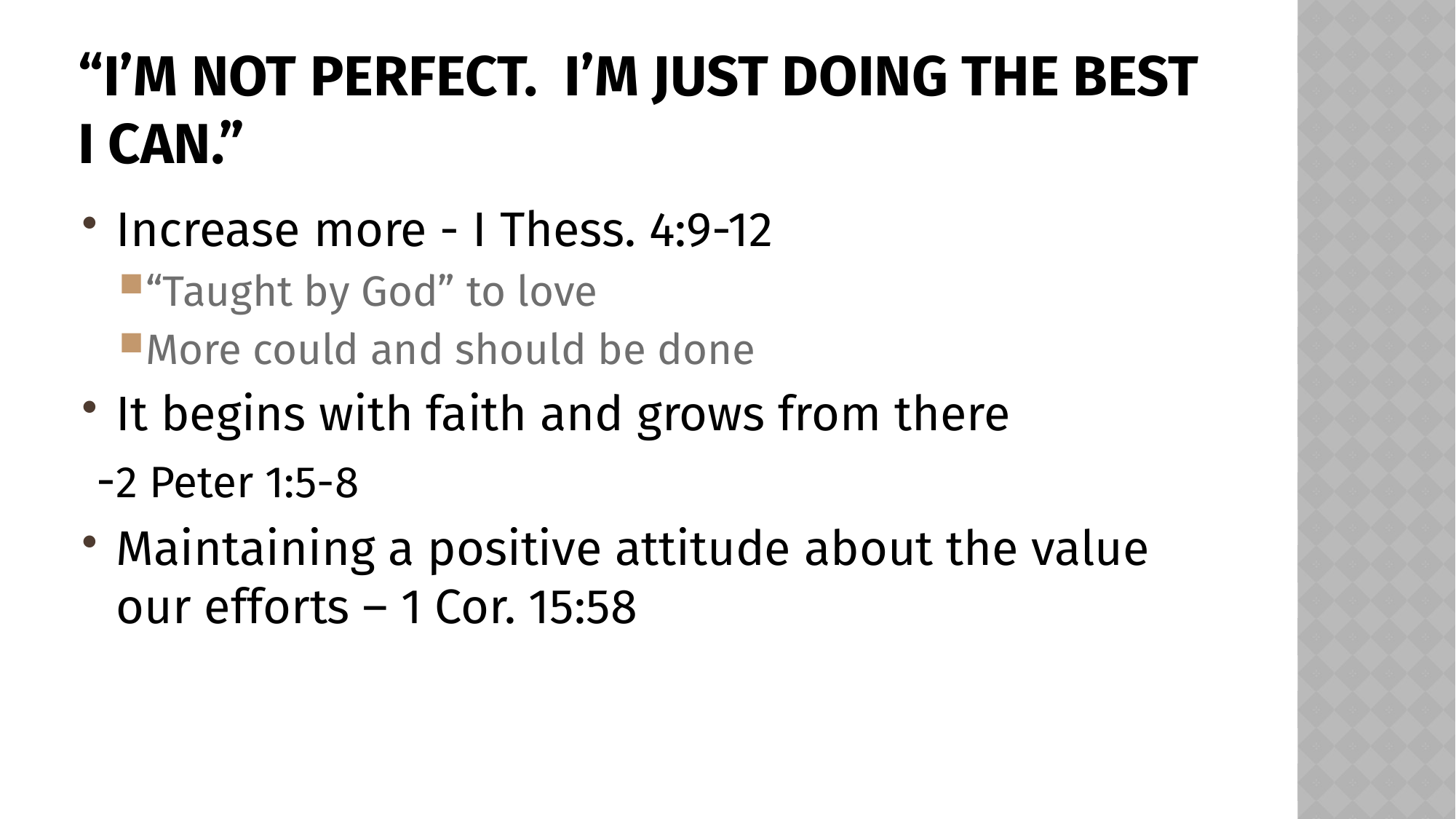

# “I’m not perfect.  I’m just doing the best I can.”
Increase more - I Thess. 4:9-12
“Taught by God” to love
More could and should be done
It begins with faith and grows from there
 -2 Peter 1:5-8
Maintaining a positive attitude about the value our efforts – 1 Cor. 15:58